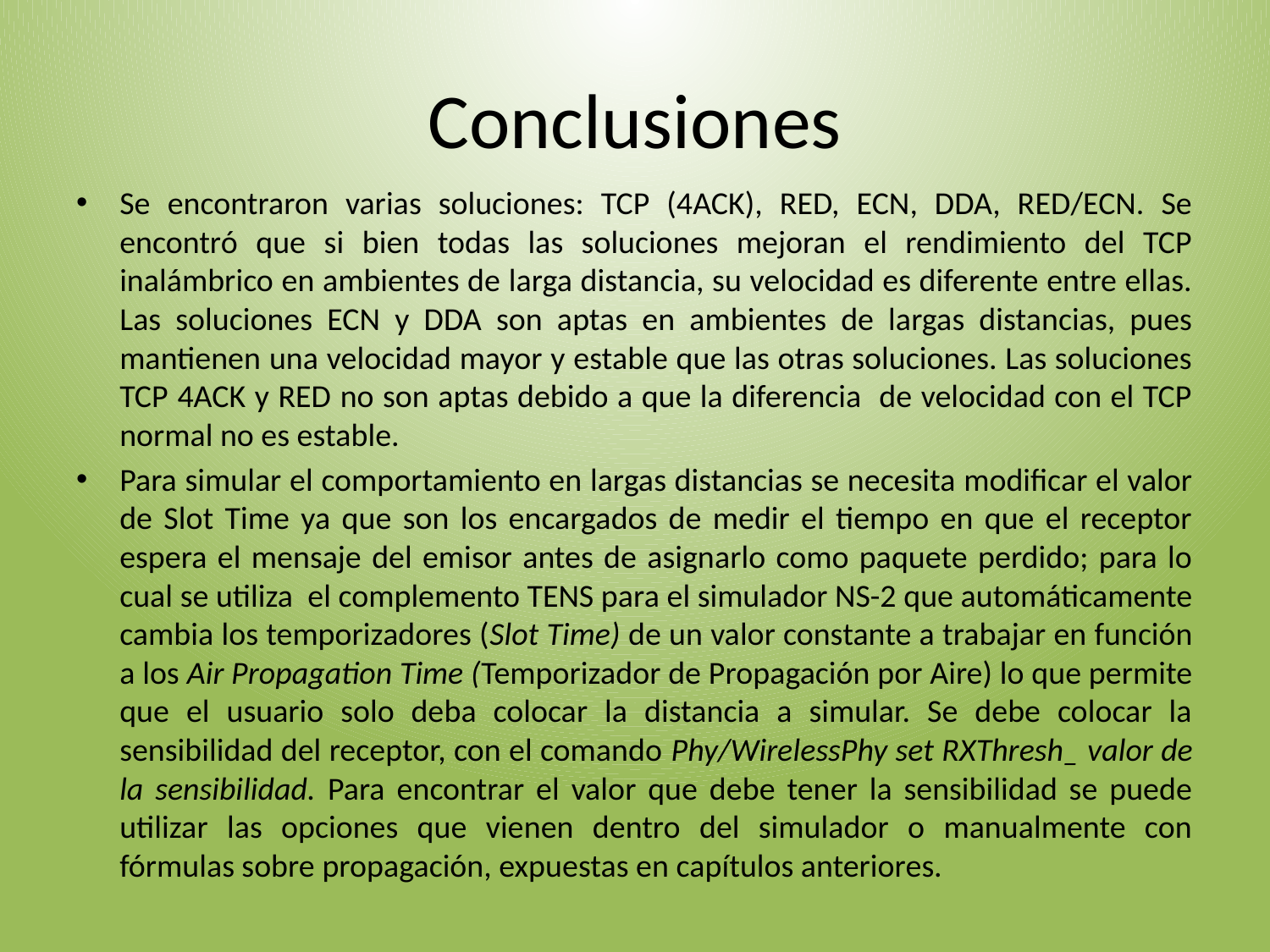

# Conclusiones
Se encontraron varias soluciones: TCP (4ACK), RED, ECN, DDA, RED/ECN. Se encontró que si bien todas las soluciones mejoran el rendimiento del TCP inalámbrico en ambientes de larga distancia, su velocidad es diferente entre ellas. Las soluciones ECN y DDA son aptas en ambientes de largas distancias, pues mantienen una velocidad mayor y estable que las otras soluciones. Las soluciones TCP 4ACK y RED no son aptas debido a que la diferencia  de velocidad con el TCP normal no es estable.
Para simular el comportamiento en largas distancias se necesita modificar el valor de Slot Time ya que son los encargados de medir el tiempo en que el receptor espera el mensaje del emisor antes de asignarlo como paquete perdido; para lo cual se utiliza  el complemento TENS para el simulador NS-2 que automáticamente cambia los temporizadores (Slot Time) de un valor constante a trabajar en función a los Air Propagation Time (Temporizador de Propagación por Aire) lo que permite que el usuario solo deba colocar la distancia a simular. Se debe colocar la sensibilidad del receptor, con el comando Phy/WirelessPhy set RXThresh_ valor de la sensibilidad. Para encontrar el valor que debe tener la sensibilidad se puede utilizar las opciones que vienen dentro del simulador o manualmente con fórmulas sobre propagación, expuestas en capítulos anteriores.